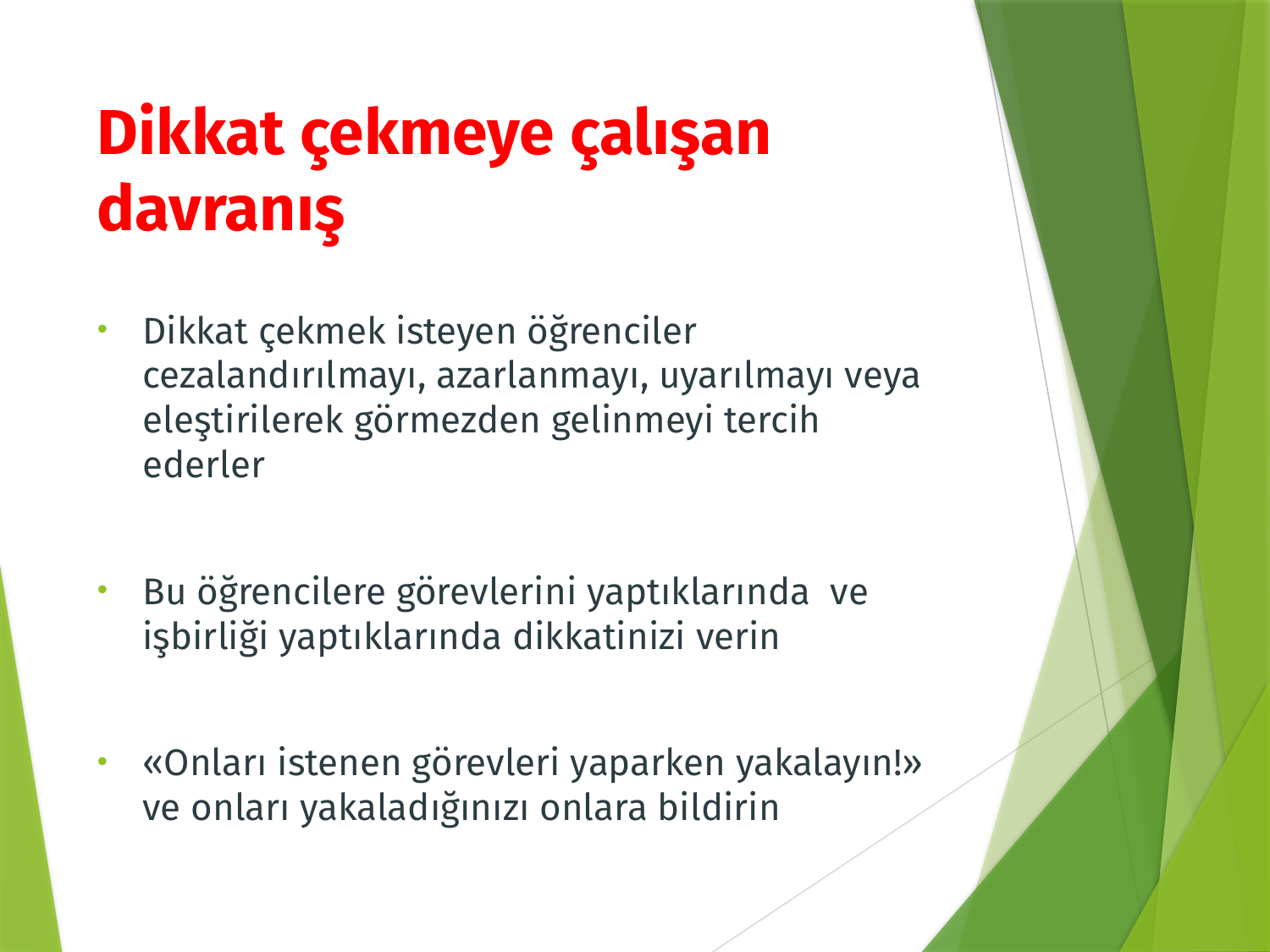

# Dikkat çekmeye çalışan davranış
Dikkat çekmek isteyen öğrenciler cezalandırılmayı, azarlanmayı, uyarılmayı veya eleştirilerek görmezden gelinmeyi tercih ederler

Bu öğrencilere görevlerini yaptıklarında  ve işbirliği yaptıklarında dikkatinizi verin

«Onları istenen görevleri yaparken yakalayın!» ve onları yakaladığınızı onlara bildirin